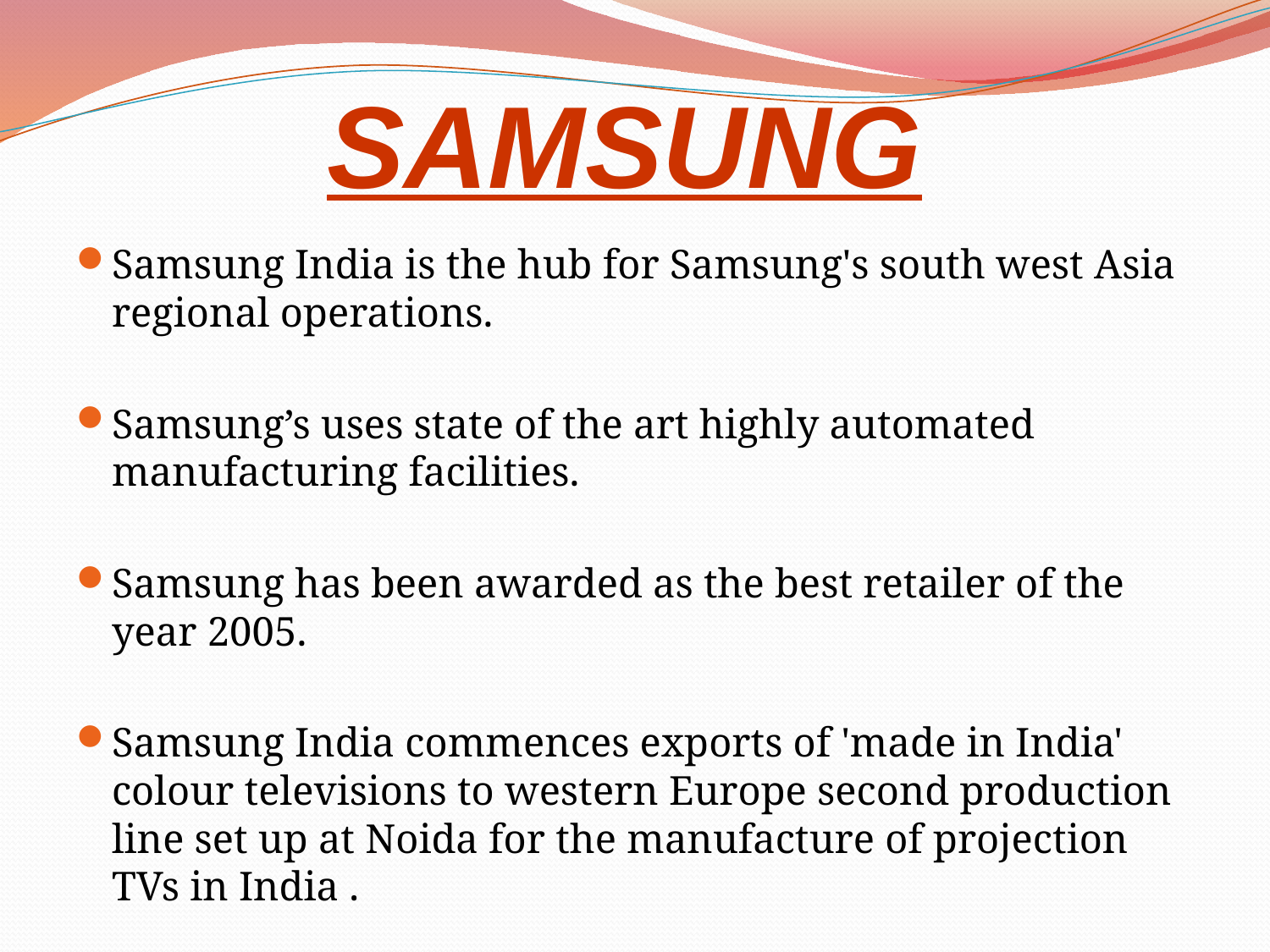

# SAMSUNG
Samsung India is the hub for Samsung's south west Asia regional operations.

Samsung’s uses state of the art highly automated manufacturing facilities.

Samsung has been awarded as the best retailer of the year 2005.

Samsung India commences exports of 'made in India' colour televisions to western Europe second production line set up at Noida for the manufacture of projection TVs in India .